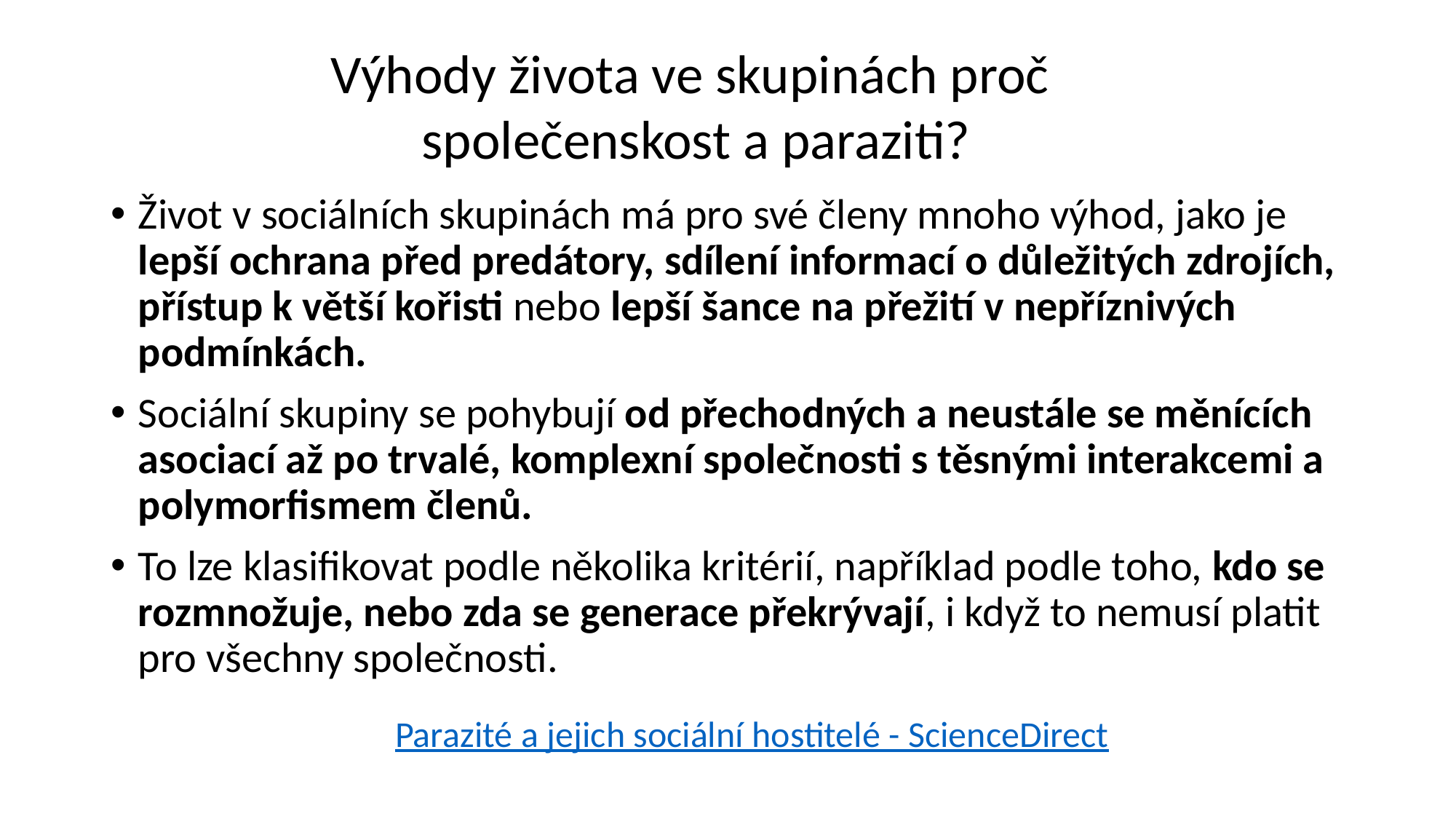

Výhody života ve skupinách proč
společenskost a paraziti?
Život v sociálních skupinách má pro své členy mnoho výhod, jako je lepší ochrana před predátory, sdílení informací o důležitých zdrojích, přístup k větší kořisti nebo lepší šance na přežití v nepříznivých podmínkách.
Sociální skupiny se pohybují od přechodných a neustále se měnících asociací až po trvalé, komplexní společnosti s těsnými interakcemi a polymorfismem členů.
To lze klasifikovat podle několika kritérií, například podle toho, kdo se rozmnožuje, nebo zda se generace překrývají, i když to nemusí platit pro všechny společnosti.
# Parazité a jejich sociální hostitelé - ScienceDirect